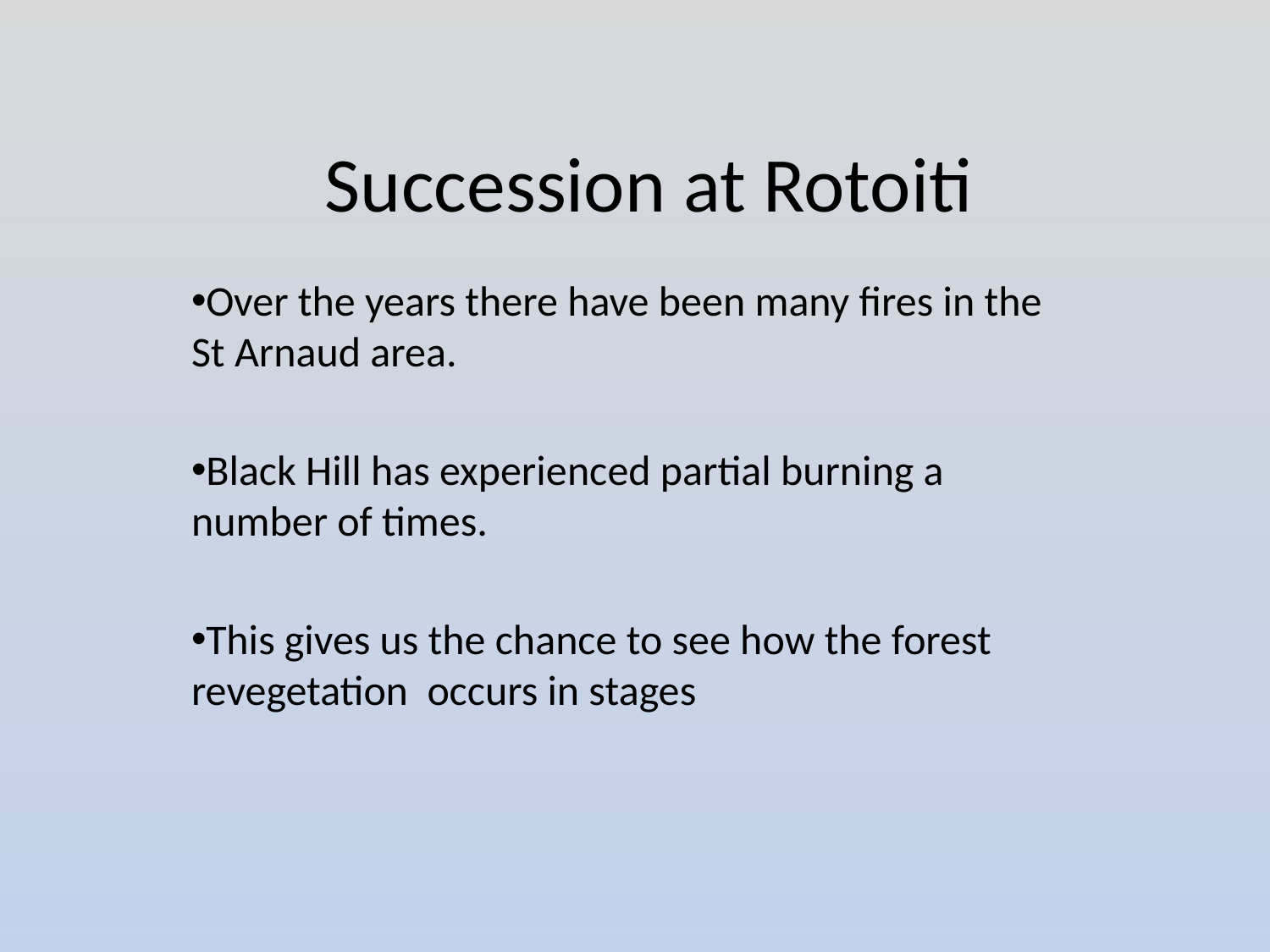

# Succession at Rotoiti
Over the years there have been many fires in the St Arnaud area.

Black Hill has experienced partial burning a number of times.

This gives us the chance to see how the forest revegetation  occurs in stages